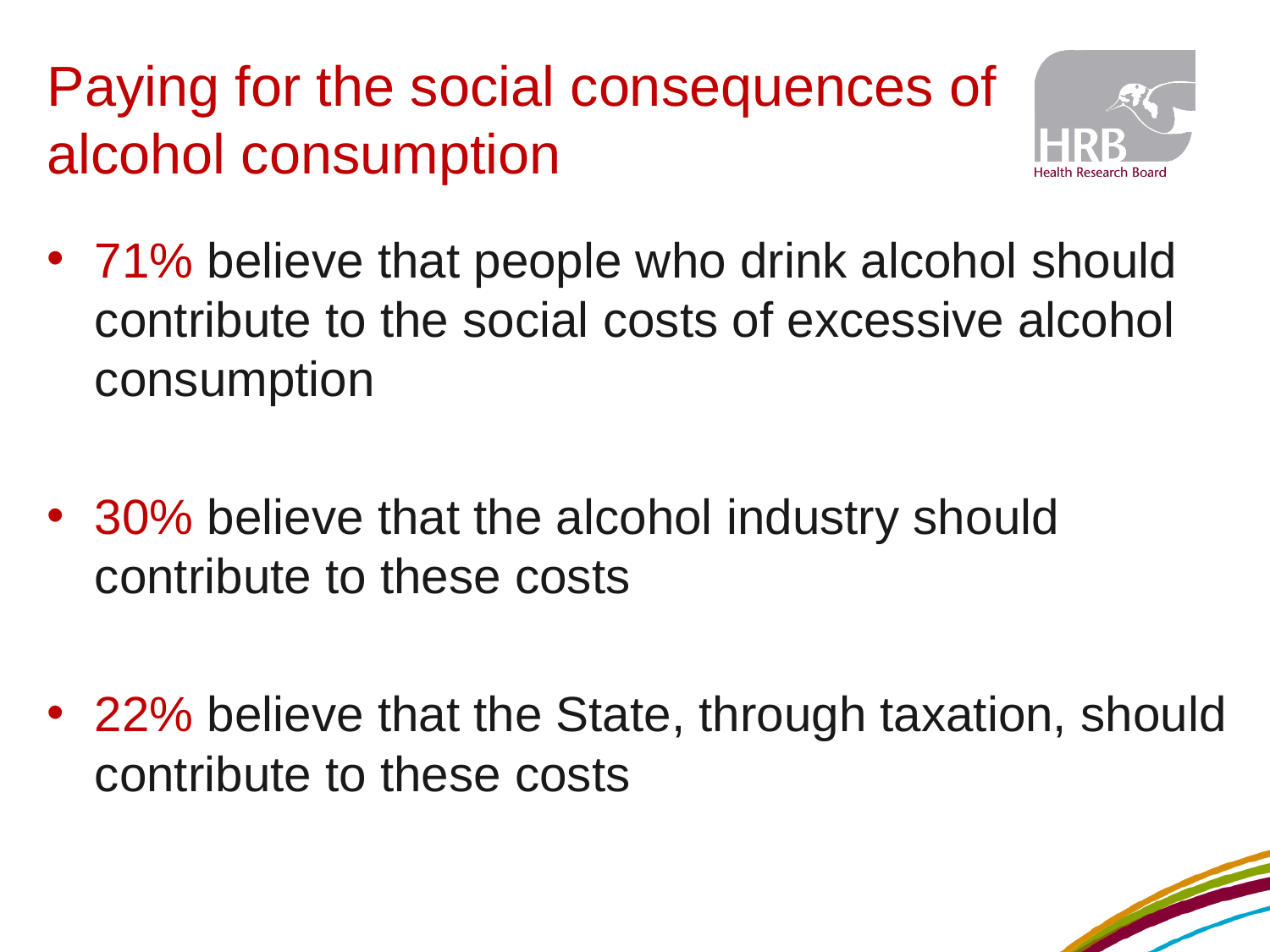

# Paying for the social consequences of alcohol consumption
71% believe that people who drink alcohol should contribute to the social costs of excessive alcohol consumption

30% believe that the alcohol industry should contribute to these costs

22% believe that the State, through taxation, should contribute to these costs